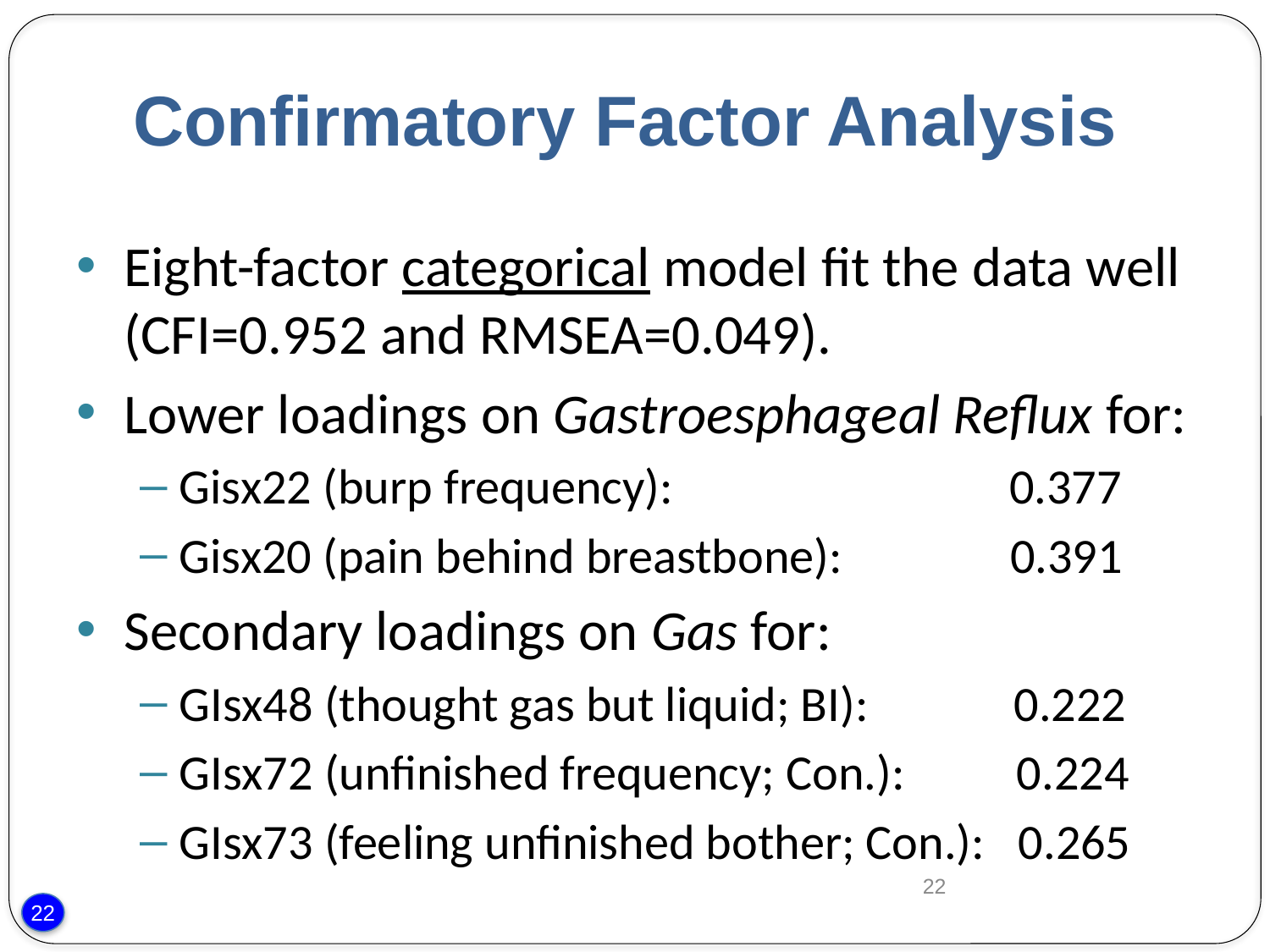

# Confirmatory Factor Analysis
Eight-factor categorical model fit the data well (CFI=0.952 and RMSEA=0.049).
Lower loadings on Gastroesphageal Reflux for:
Gisx22 (burp frequency):                              0.377
Gisx20 (pain behind breastbone):               0.391
Secondary loadings on Gas for:
GIsx48 (thought gas but liquid; BI):             0.222
GIsx72 (unfinished frequency; Con.):          0.224
GIsx73 (feeling unfinished bother; Con.):   0.265

22